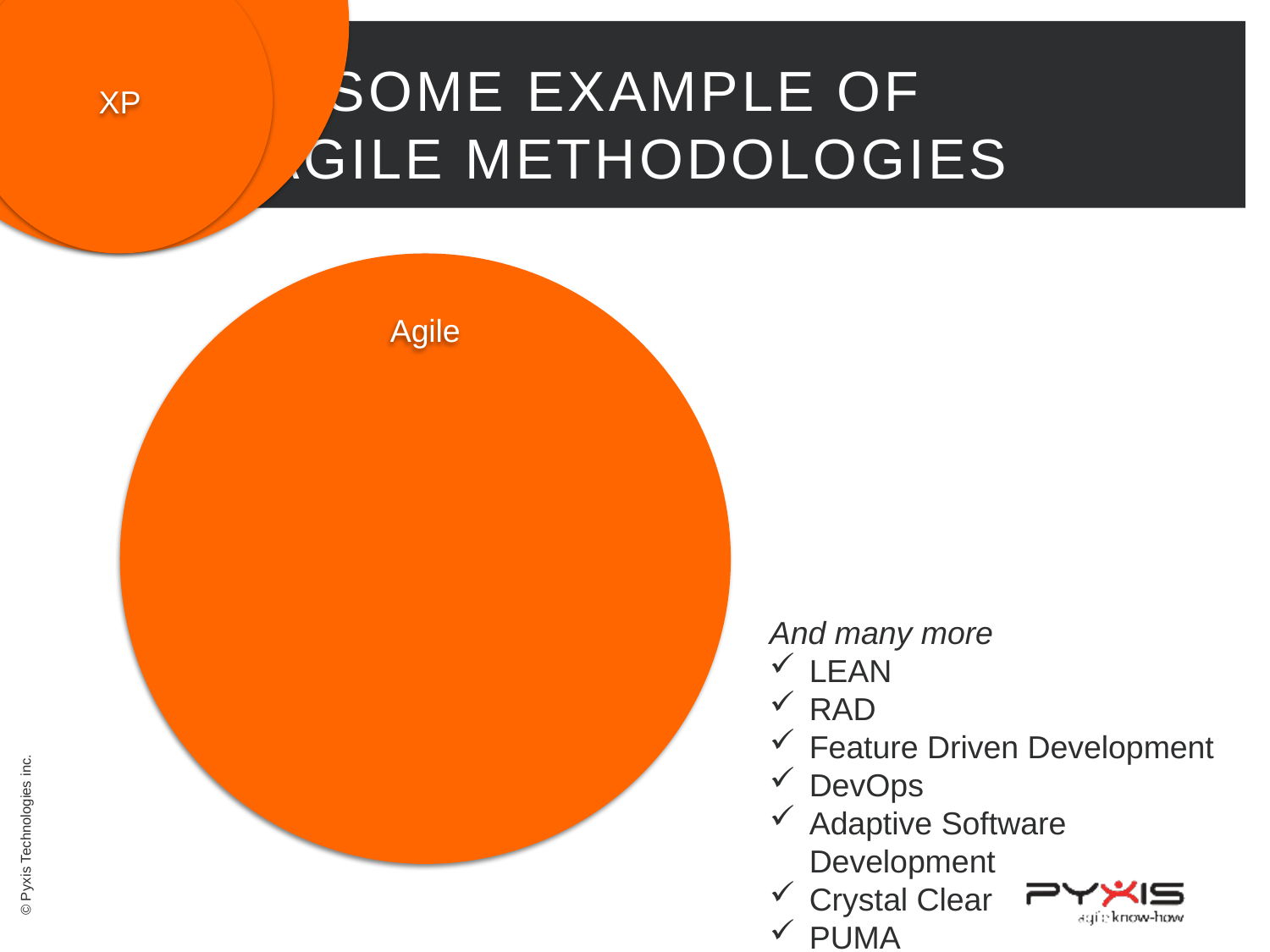

# Some example of agile methodologies
Agile
XP
And many more
LEAN
RAD
Feature Driven Development
DevOps
Adaptive Software Development
Crystal Clear
PUMA